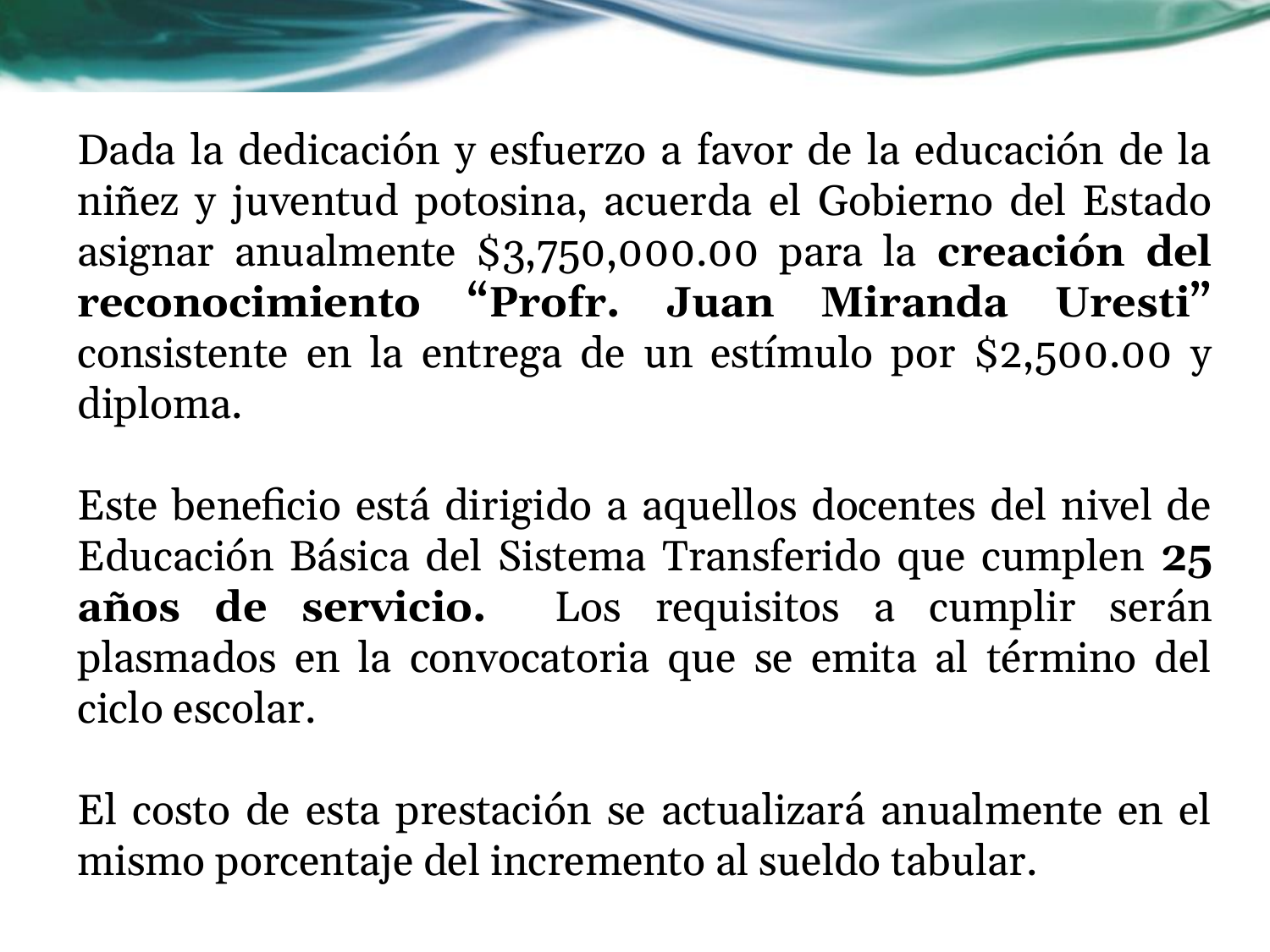

Dada la dedicación y esfuerzo a favor de la educación de la niñez y juventud potosina, acuerda el Gobierno del Estado asignar anualmente $3,750,000.00 para la creación del reconocimiento “Profr. Juan Miranda Uresti” consistente en la entrega de un estímulo por $2,500.00 y diploma.

Este beneficio está dirigido a aquellos docentes del nivel de Educación Básica del Sistema Transferido que cumplen 25 años de servicio.  Los requisitos a cumplir serán plasmados en la convocatoria que se emita al término del ciclo escolar.

El costo de esta prestación se actualizará anualmente en el mismo porcentaje del incremento al sueldo tabular.